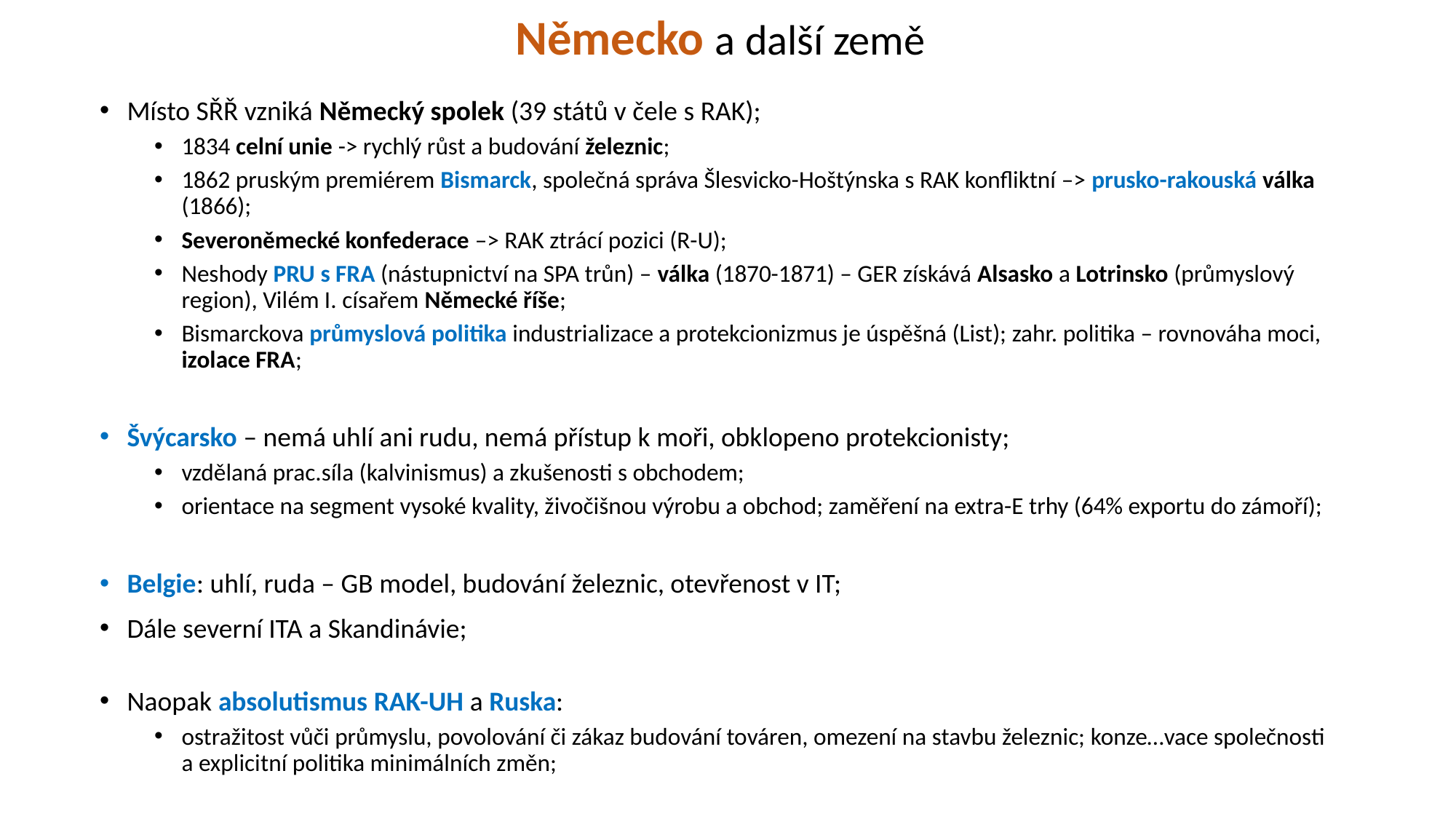

# Německo a další země
Místo SŘŘ vzniká Německý spolek (39 států v čele s RAK);
1834 celní unie -> rychlý růst a budování železnic;
1862 pruským premiérem Bismarck, společná správa Šlesvicko-Hoštýnska s RAK konfliktní –> prusko-rakouská válka (1866);
Severoněmecké konfederace –> RAK ztrácí pozici (R-U);
Neshody PRU s FRA (nástupnictví na SPA trůn) – válka (1870-1871) – GER získává Alsasko a Lotrinsko (průmyslový region), Vilém I. císařem Německé říše;
Bismarckova průmyslová politika industrializace a protekcionizmus je úspěšná (List); zahr. politika – rovnováha moci, izolace FRA;

Švýcarsko – nemá uhlí ani rudu, nemá přístup k moři, obklopeno protekcionisty;
vzdělaná prac.síla (kalvinismus) a zkušenosti s obchodem;
orientace na segment vysoké kvality, živočišnou výrobu a obchod; zaměření na extra-E trhy (64% exportu do zámoří);

Belgie: uhlí, ruda – GB model, budování železnic, otevřenost v IT;
Dále severní ITA a Skandinávie;

Naopak absolutismus RAK-UH a Ruska:
ostražitost vůči průmyslu, povolování či zákaz budování továren, omezení na stavbu železnic; konze…vace společnosti a explicitní politika minimálních změn;